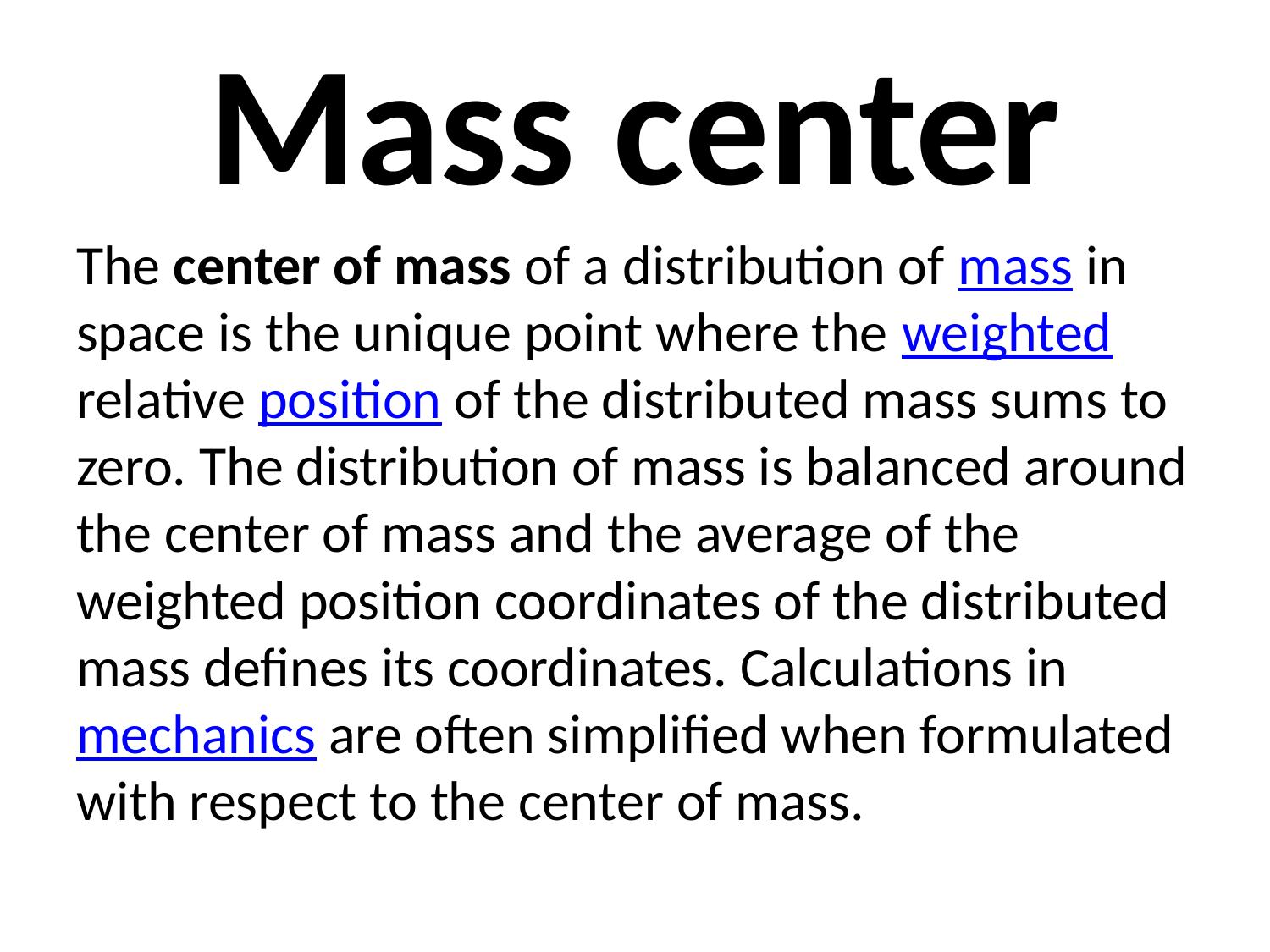

# Mass center
The center of mass of a distribution of mass in space is the unique point where the weighted relative position of the distributed mass sums to zero. The distribution of mass is balanced around the center of mass and the average of the weighted position coordinates of the distributed mass defines its coordinates. Calculations in mechanics are often simplified when formulated with respect to the center of mass.